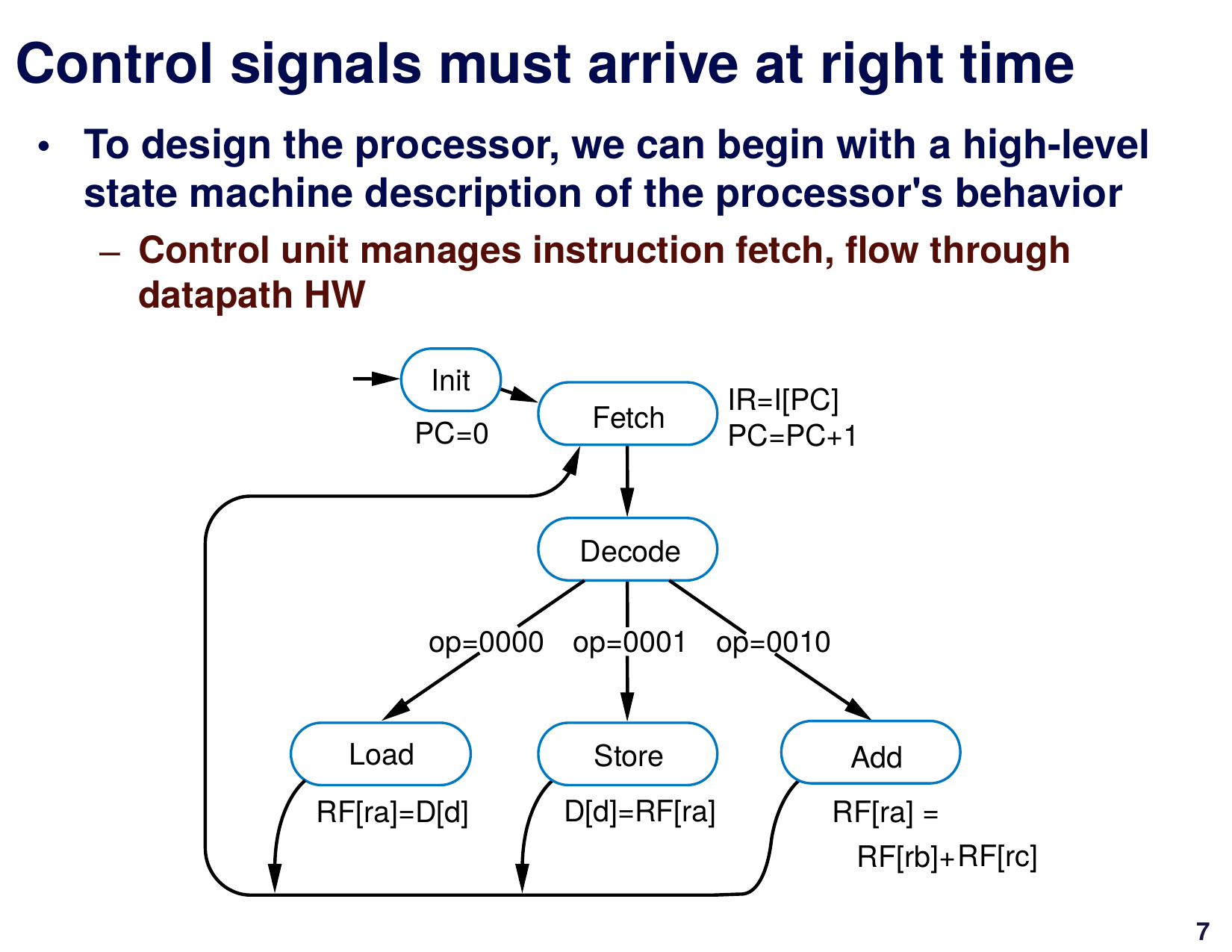

# Control signals must arrive at right time
To design the processor, we can begin with a high-level state machine description of the processor's behavior
Control unit manages instruction fetch, flow through datapath HW

Init

IR=I[PC]

Fetch
PC=0
PC=PC+1

Decode

op=0000

Load
RF[ra]=D[d]

op=0001
op=0010

Store
Add
D[d]=RF[ra]
RF[ra] =

   RF[rc]
   RF[rb]+
7